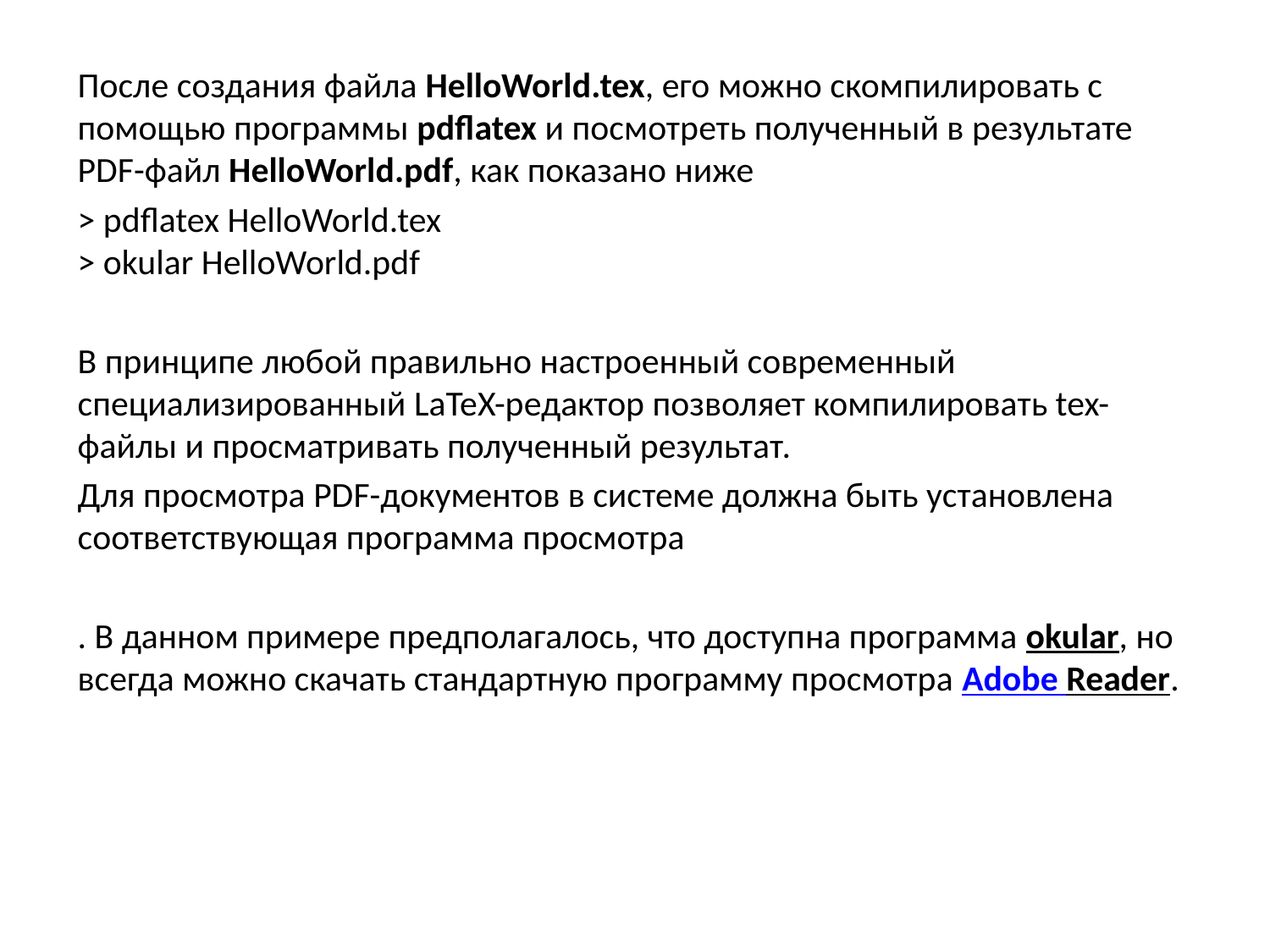

После создания файла HelloWorld.tex, его можно скомпилировать с помощью программы pdflatex и посмотреть полученный в результате PDF-файл HelloWorld.pdf, как показано ниже
> pdflatex HelloWorld.tex
> okular HelloWorld.pdf

В принципе любой правильно настроенный современный специализированный LaTeX-редактор позволяет компилировать tex-файлы и просматривать полученный результат.
Для просмотра PDF-документов в системе должна быть установлена соответствующая программа просмотра

. В данном примере предполагалось, что доступна программа okular, но всегда можно скачать стандартную программу просмотра Adobe Reader.